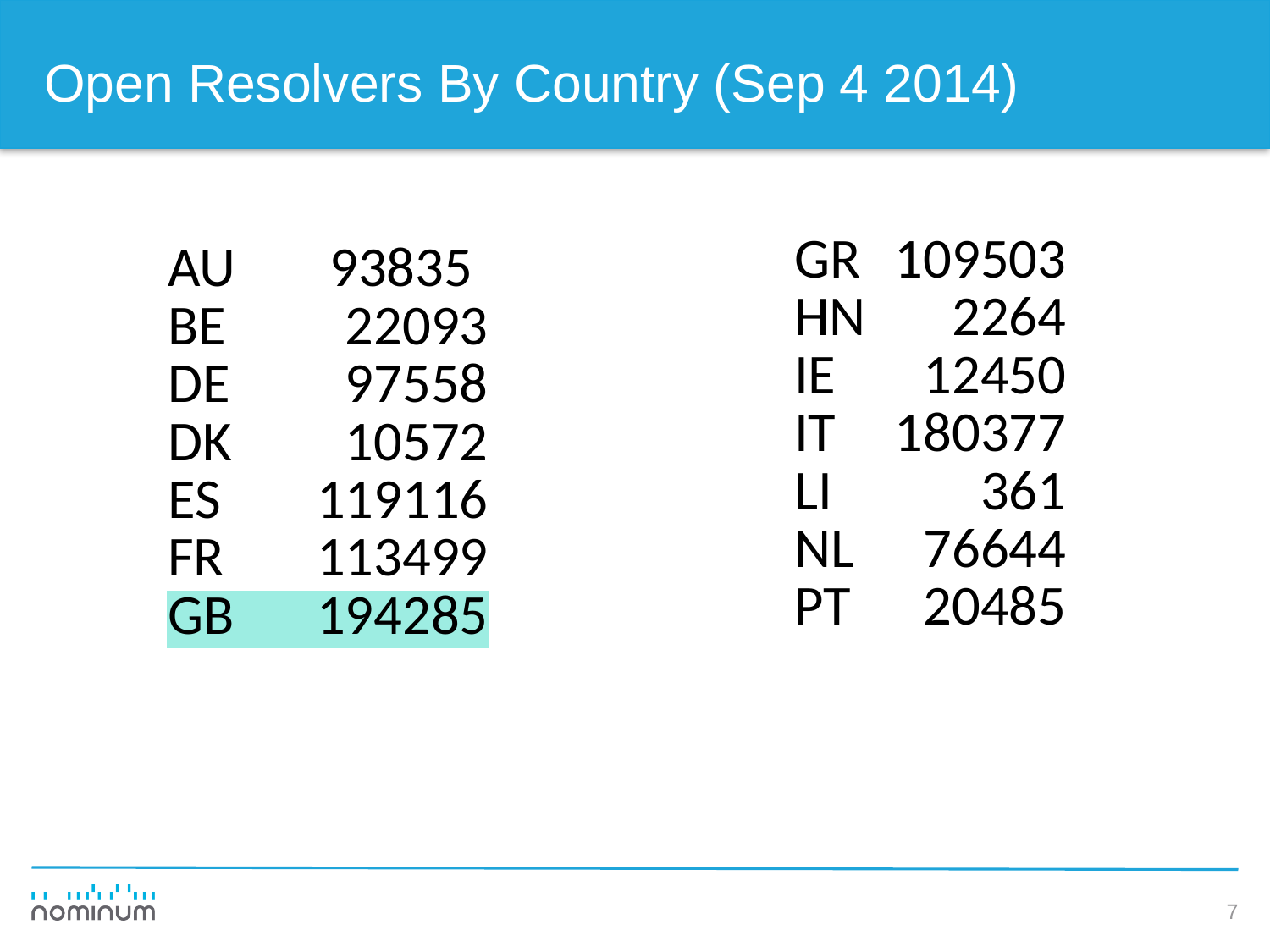

# Open Resolvers By Country (Sep 4 2014)
| AU | 93835 |
| --- | --- |
| BE | 22093 |
| DE | 97558 |
| DK | 10572 |
| ES | 119116 |
| FR | 113499 |
| GB | 194285 |
| GR | 109503 |
| --- | --- |
| HN | 2264 |
| IE | 12450 |
| IT | 180377 |
| LI | 361 |
| NL | 76644 |
| PT | 20485 |
7